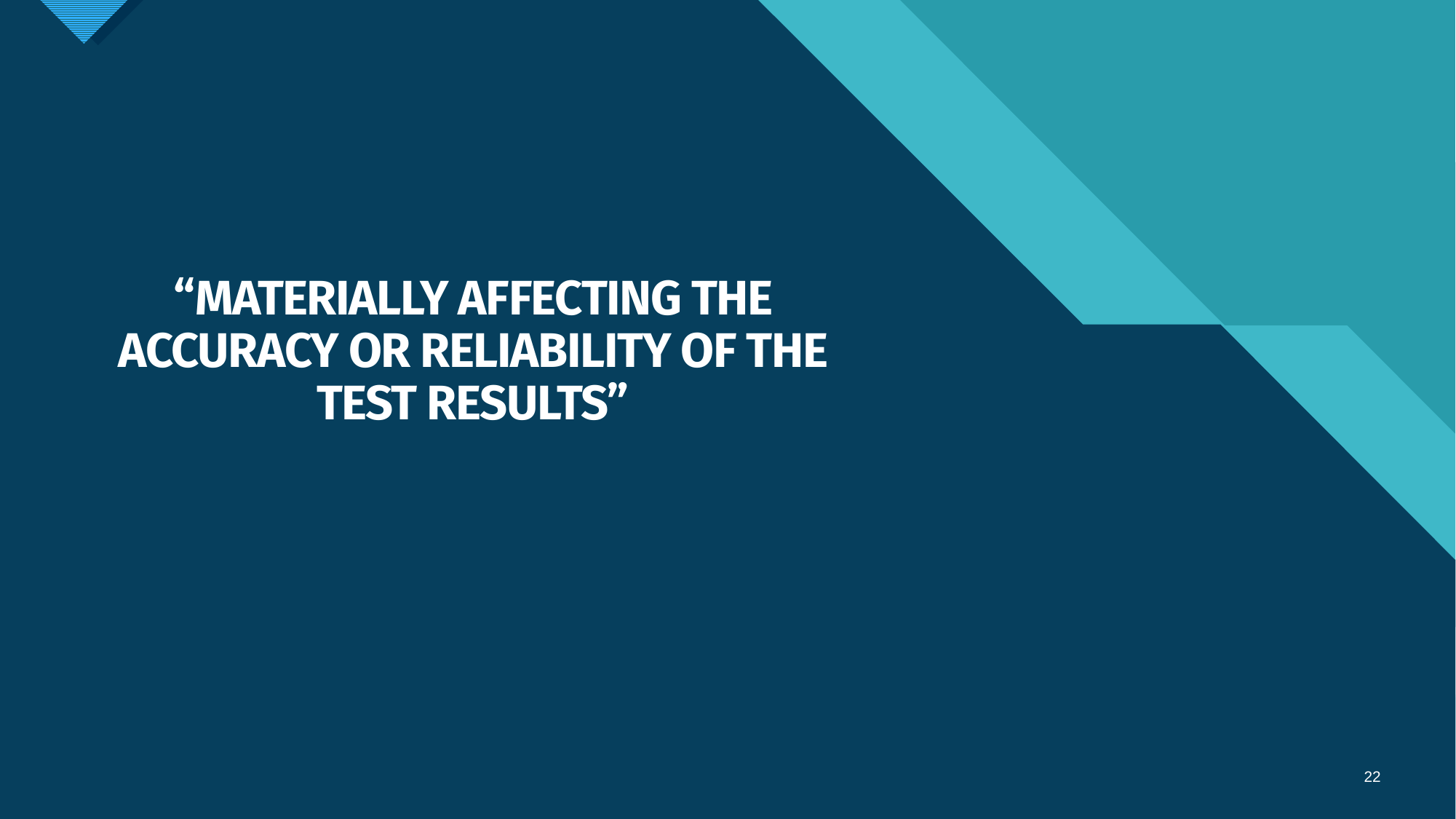

# “MATERIALLY AFFECTING THE ACCURACY OR RELIABILITY OF THE TEST RESULTS”
22